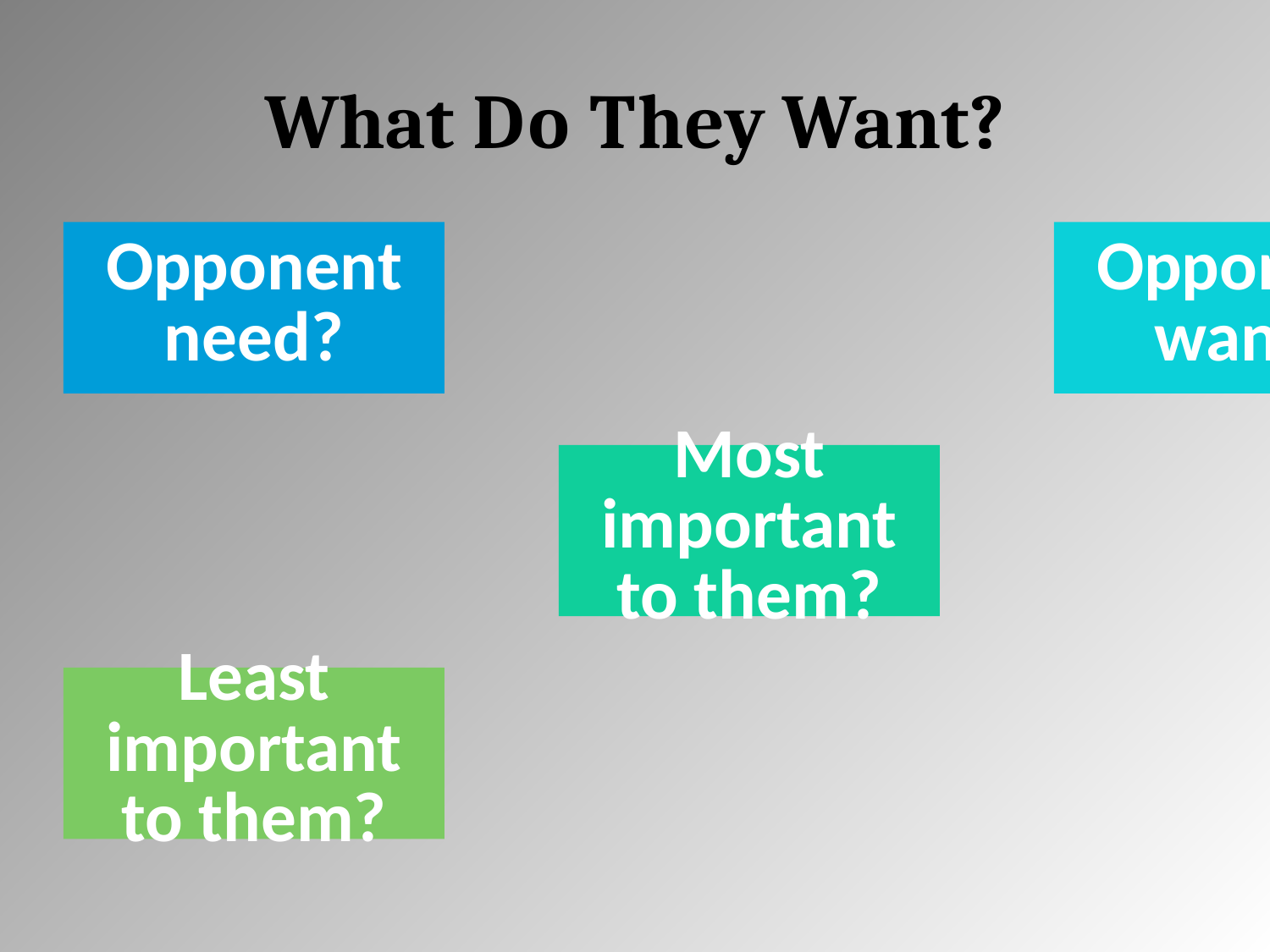

# What Do They Want?
Opponent need?
Least important to them?
Most important to them?